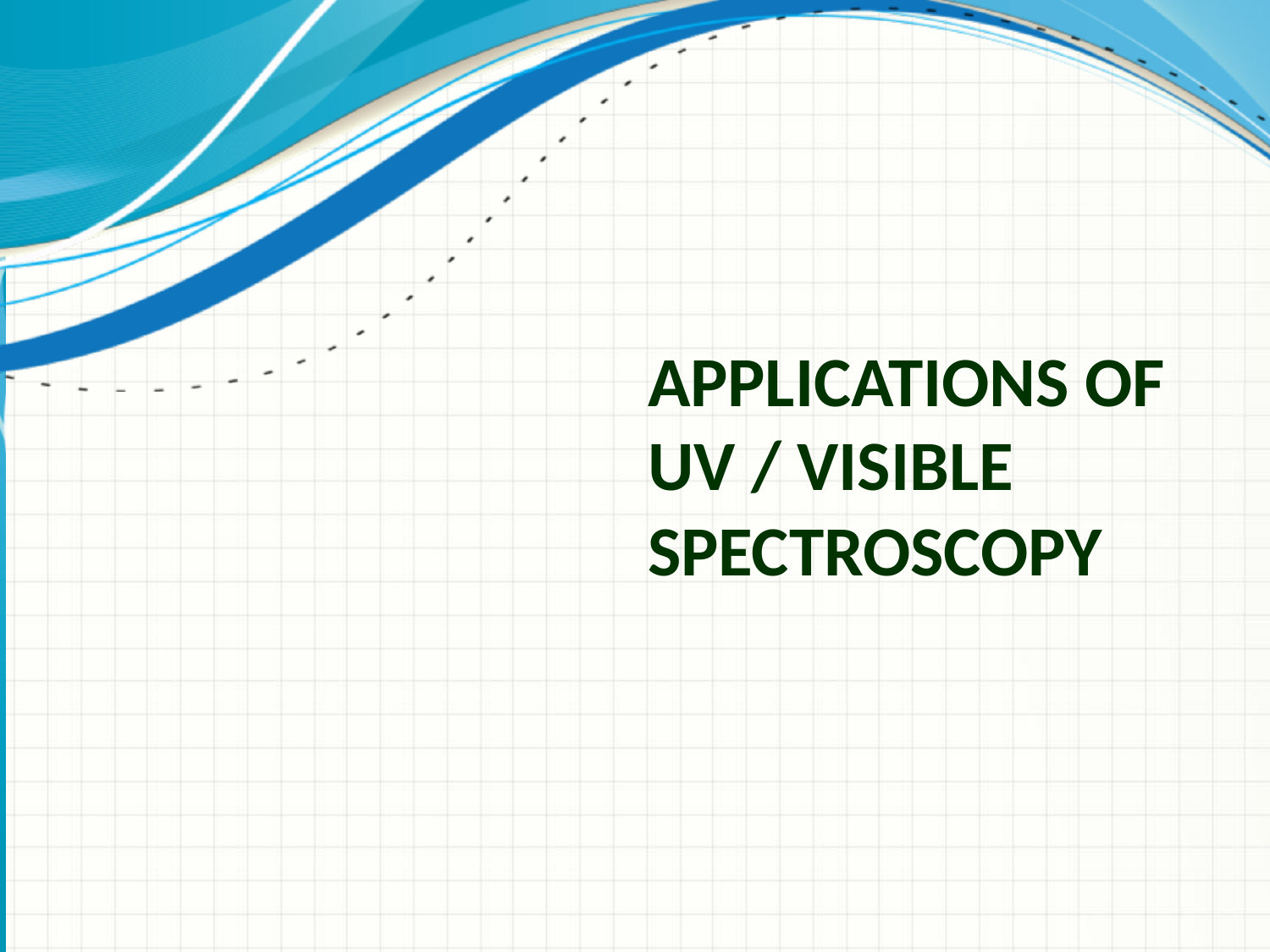

# Applications of UV / Visible Spectroscopy